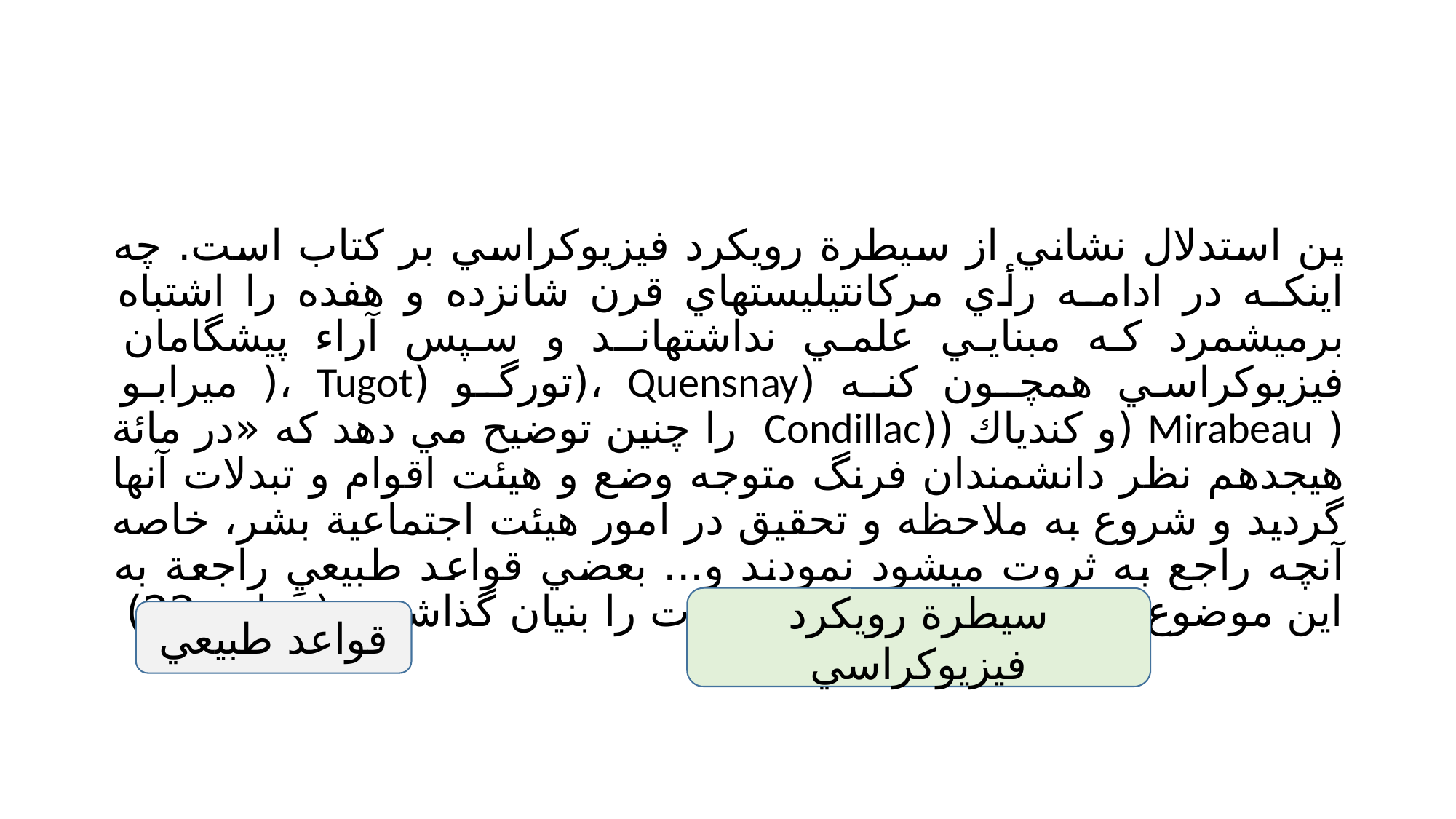

#
ين استدلال نشاني از سيطرة رويكرد فيزيوكراسي بر كتاب است. چه اينكـه در ادامـه رأي مركانتيليستهاي قرن شانزده و هفده را اشتباه برميشمرد كه مبنايي علمي نداشتهانـد و سـپس آراء پيشگامان فيزيوكراسي همچـون كنـه (Quensnay ،(تورگـو (Tugot ،( ميرابـو ( Mirabeau (و كندياك ((Condillac  را چنين توضيح مي دهد كه «در مائة هيجدهم نظر دانشمندان فرنگ متوجه وضع و هيئت اقوام و تبدلات آنها گرديد و شروع به ملاحظه و تحقيق در امور هيئت اجتماعية بشر، خاصه آنچه راجع به ثروت ميشود نمودند و... بعضي قواعد طبيعيِ راجعة به اين موضوع را درك نموده» و علم ثروت را بنيان گذاشتند. (همان: 22)
سيطرة رويكرد فيزيوكراسي
قواعد طبيعي